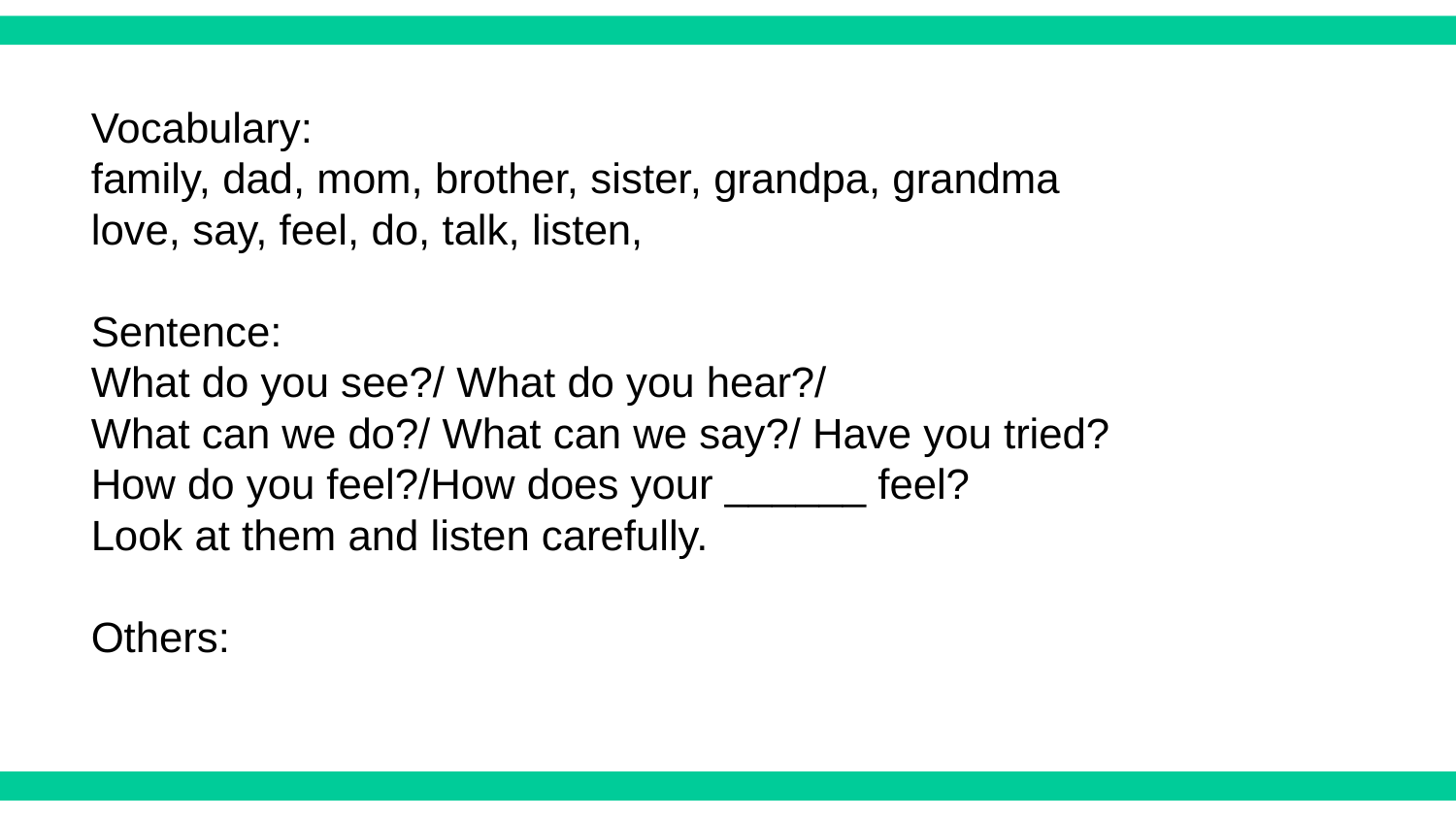

Vocabulary:
family, dad, mom, brother, sister, grandpa, grandma
love, say, feel, do, talk, listen,

Sentence:
What do you see?/ What do you hear?/
What can we do?/ What can we say?/ Have you tried?
How do you feel?/How does your ______ feel?
Look at them and listen carefully.

Others: